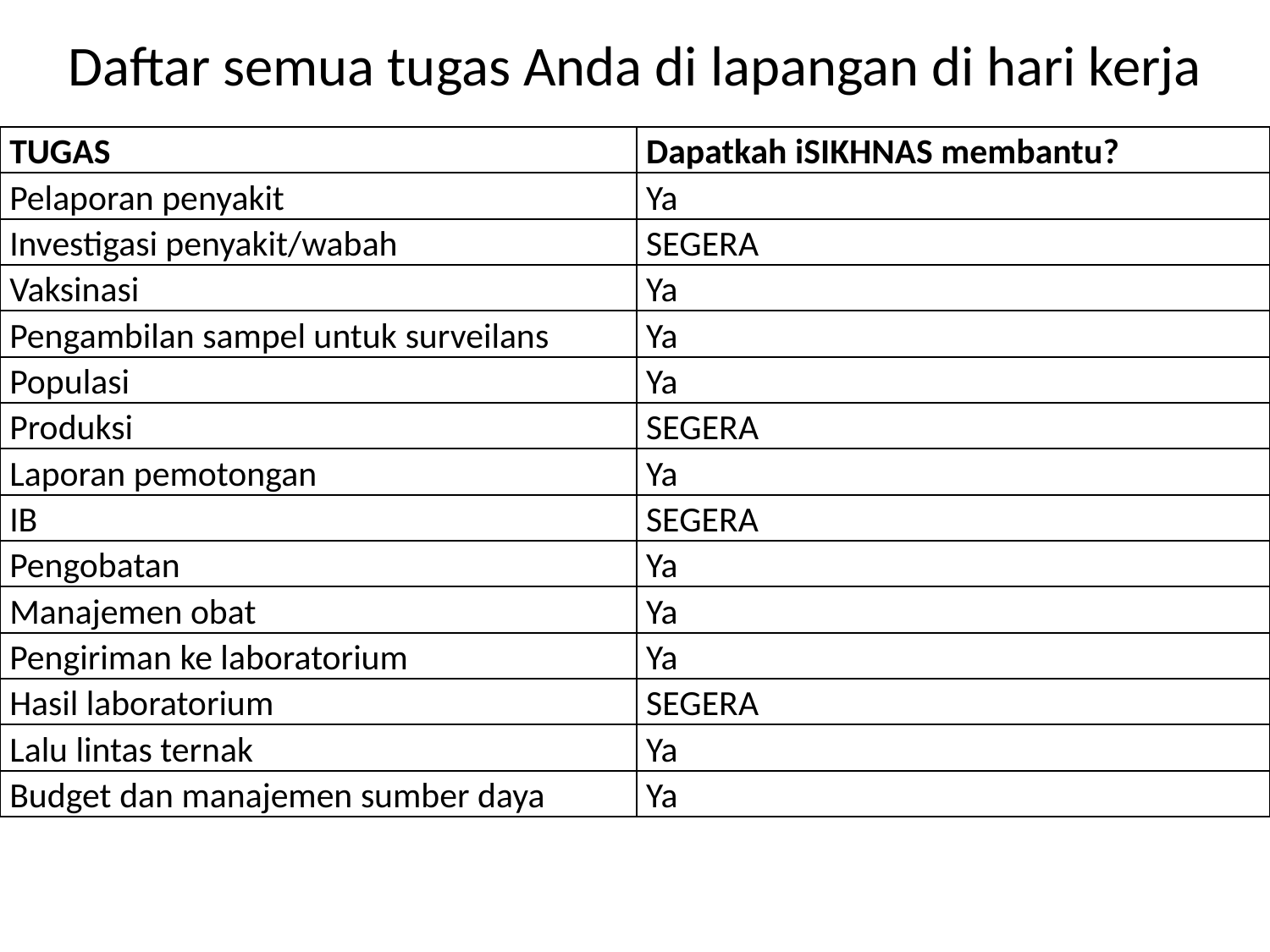

# Daftar semua tugas Anda di lapangan di hari kerja
| TUGAS | Dapatkah iSIKHNAS membantu? |
| --- | --- |
| Pelaporan penyakit | Ya |
| Investigasi penyakit/wabah | SEGERA |
| Vaksinasi | Ya |
| Pengambilan sampel untuk surveilans | Ya |
| Populasi | Ya |
| Produksi | SEGERA |
| Laporan pemotongan | Ya |
| IB | SEGERA |
| Pengobatan | Ya |
| Manajemen obat | Ya |
| Pengiriman ke laboratorium | Ya |
| Hasil laboratorium | SEGERA |
| Lalu lintas ternak | Ya |
| Budget dan manajemen sumber daya | Ya |